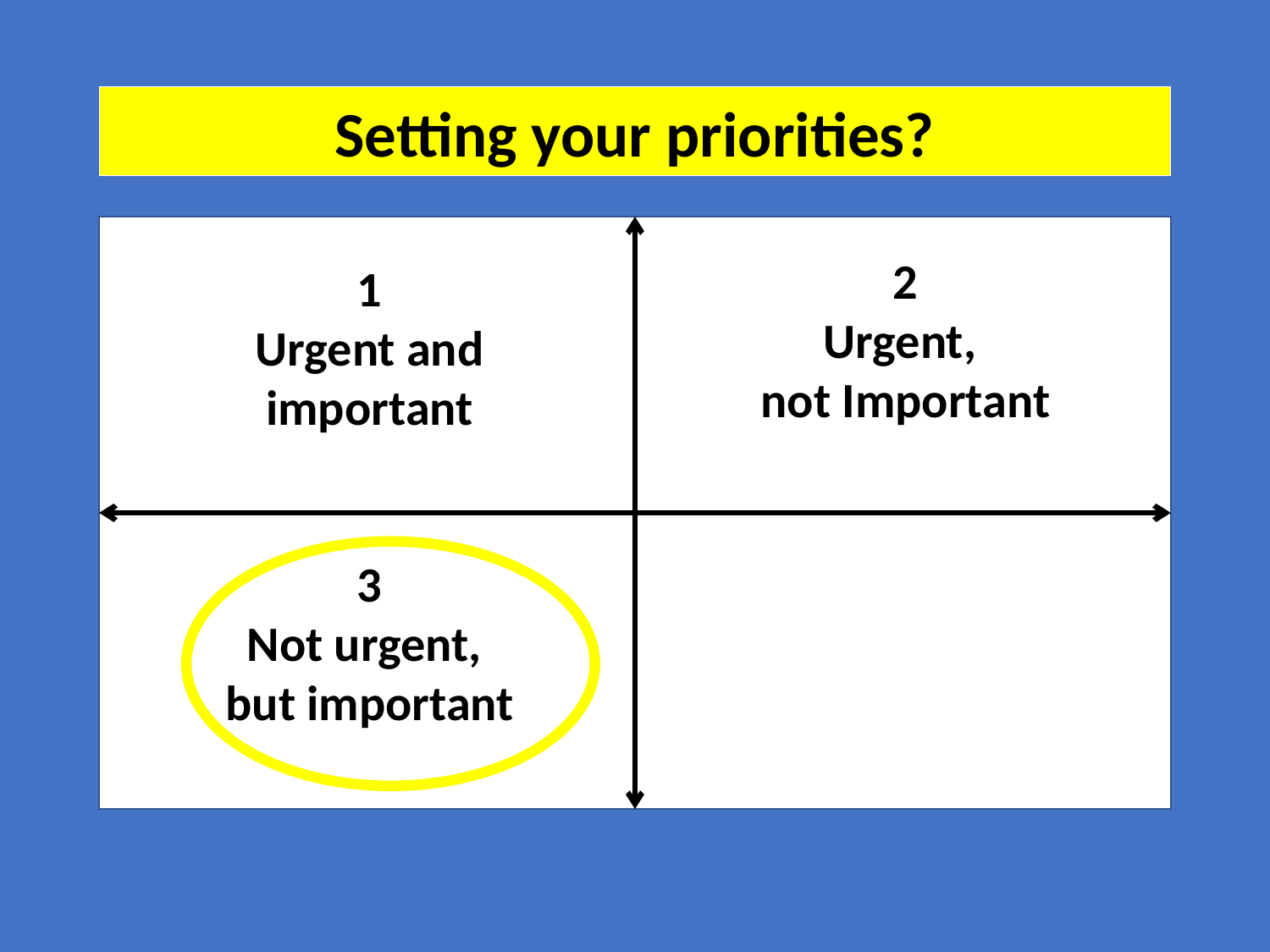

Setting your priorities?

2
Urgent,
not Important
1
Urgent and important

4
Not urgent,
not important

3
Not urgent,
but important